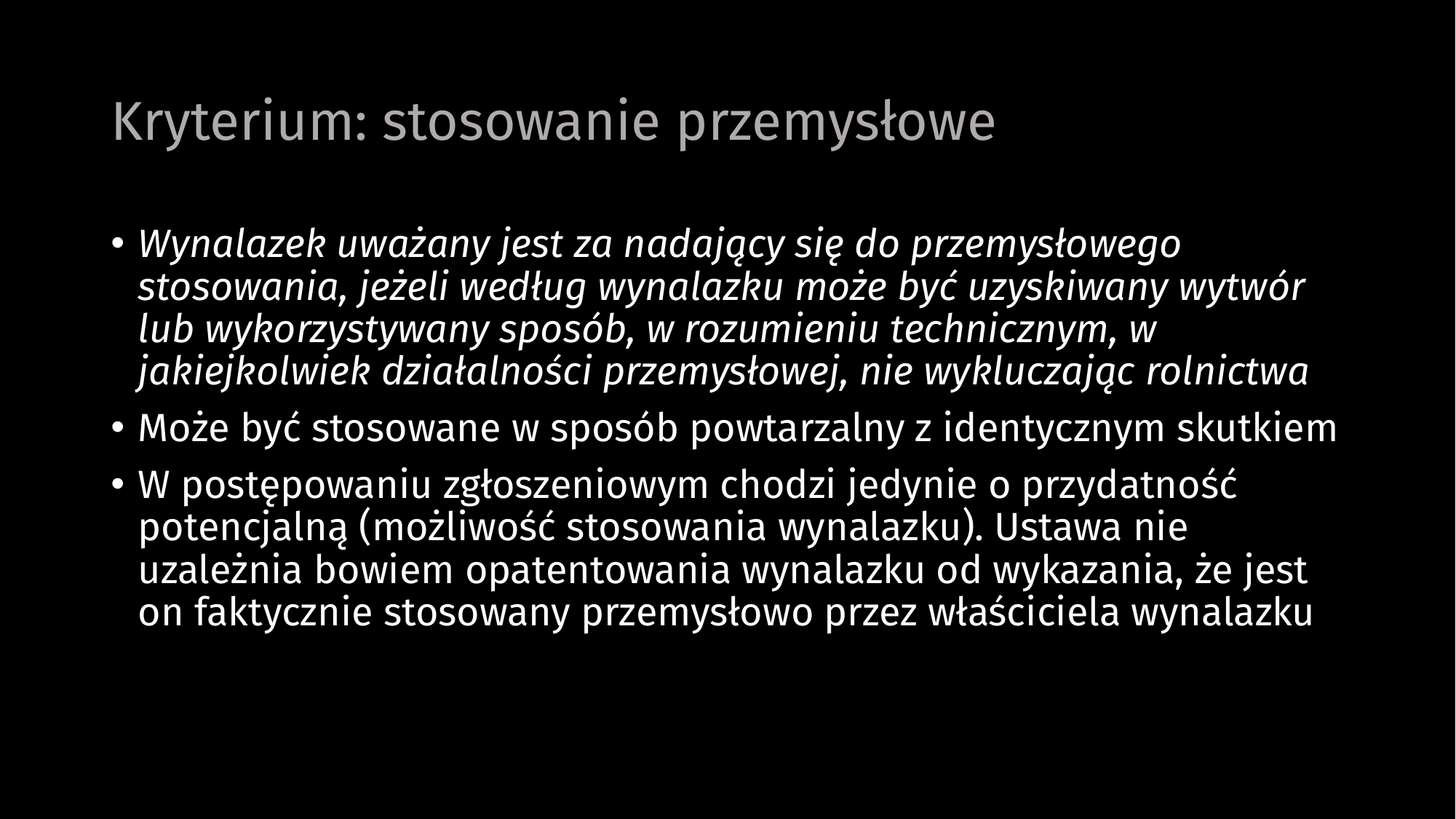

# Kryterium: stosowanie przemysłowe
Wynalazek uważany jest za nadający się do przemysłowego stosowania, jeżeli według wynalazku może być uzyskiwany wytwór lub wykorzystywany sposób, w rozumieniu technicznym, w jakiejkolwiek działalności przemysłowej, nie wykluczając rolnictwa
Może być stosowane w sposób powtarzalny z identycznym skutkiem
W postępowaniu zgłoszeniowym chodzi jedynie o przydatność potencjalną (możliwość stosowania wynalazku). Ustawa nie uzależnia bowiem opatentowania wynalazku od wykazania, że jest on faktycznie stosowany przemysłowo przez właściciela wynalazku